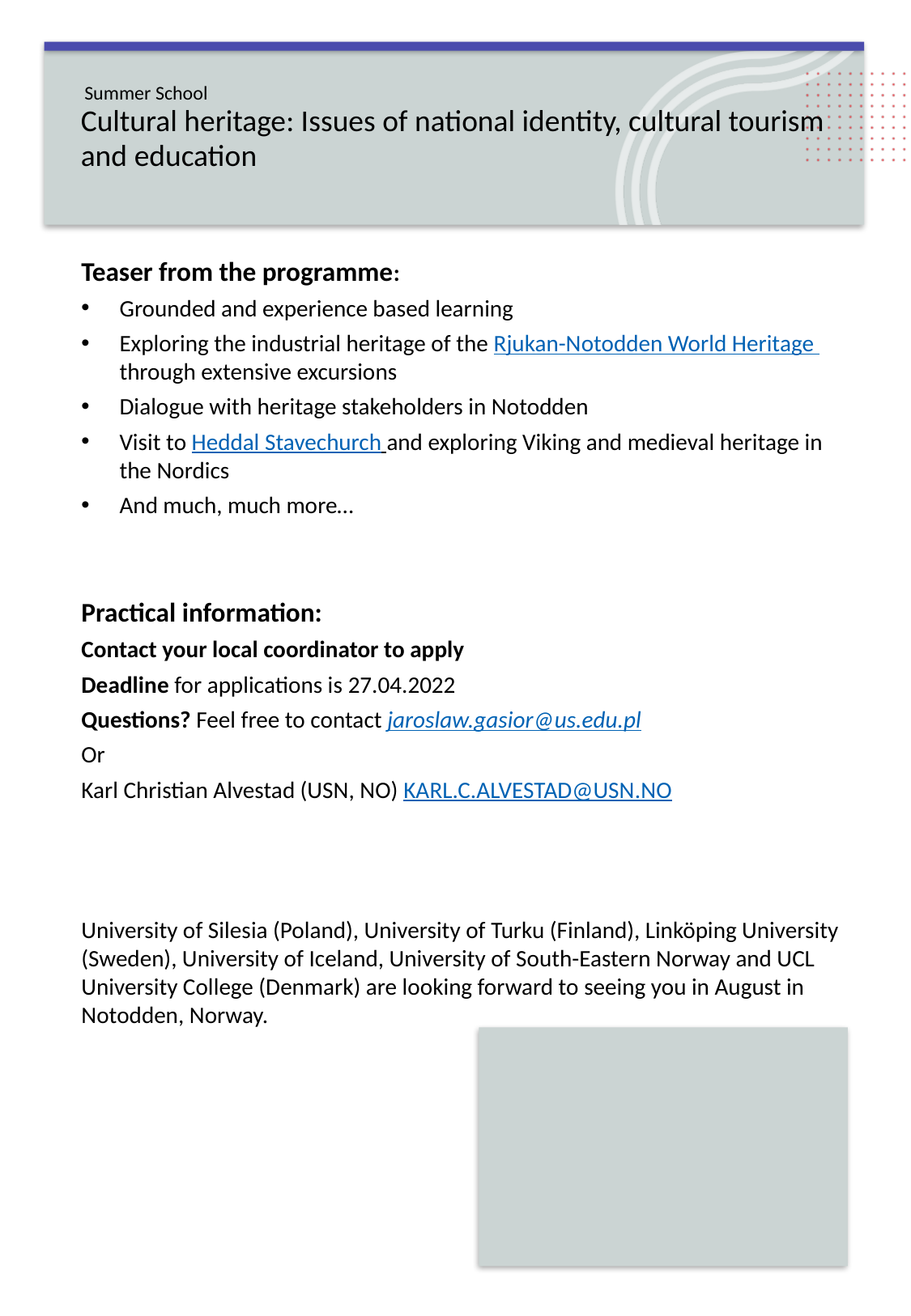

Summer School
# Cultural heritage: Issues of national identity, cultural tourism and education
Teaser from the programme:
Grounded and experience based learning
Exploring the industrial heritage of the Rjukan-Notodden World Heritage through extensive excursions
Dialogue with heritage stakeholders in Notodden
Visit to Heddal Stavechurch and exploring Viking and medieval heritage in the Nordics
And much, much more…

Practical information:
Contact your local coordinator to apply
Deadline for applications is 27.04.2022
Questions? Feel free to contact jaroslaw.gasior@us.edu.pl
Or
Karl Christian Alvestad (USN, NO) KARL.C.ALVESTAD@USN.NO

University of Silesia (Poland), University of Turku (Finland), Linköping University (Sweden), University of Iceland, University of South-Eastern Norway and UCL University College (Denmark) are looking forward to seeing you in August in Notodden, Norway.